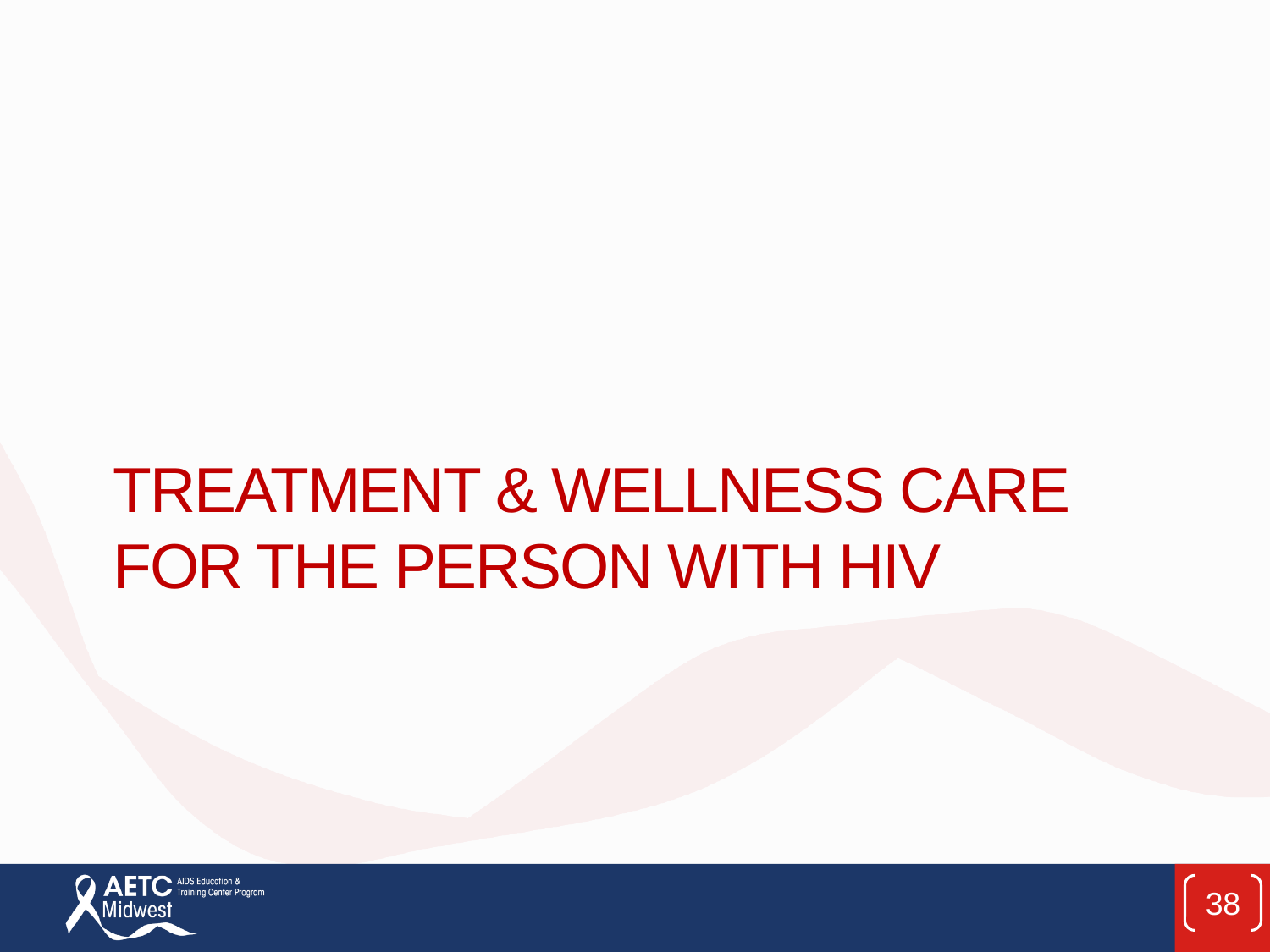

# Treatment & Wellness Care for the Person with HIV
38